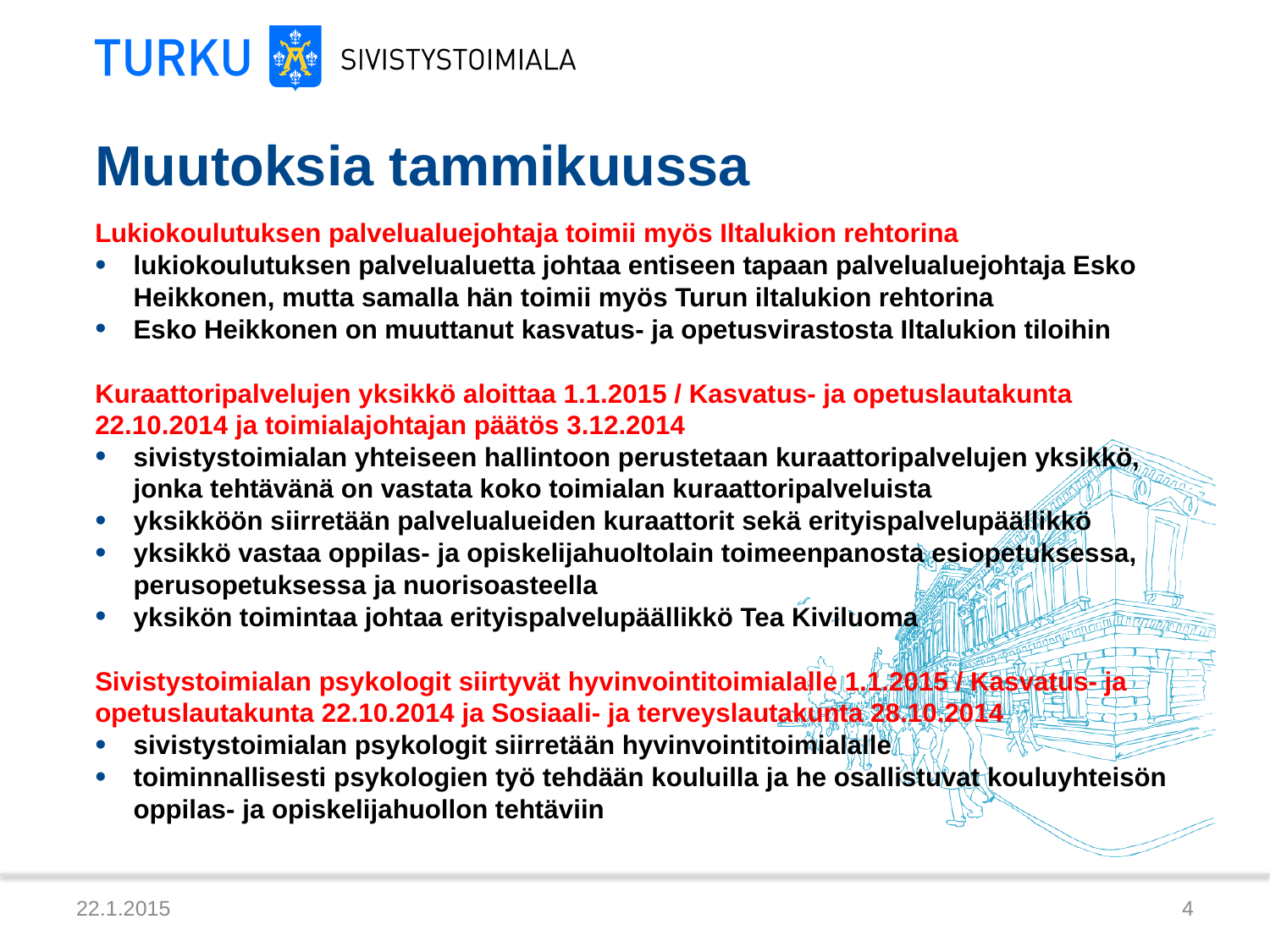

# Muutoksia tammikuussa
Lukiokoulutuksen palvelualuejohtaja toimii myös Iltalukion rehtorina
lukiokoulutuksen palvelualuetta johtaa entiseen tapaan palvelualuejohtaja Esko Heikkonen, mutta samalla hän toimii myös Turun iltalukion rehtorina
Esko Heikkonen on muuttanut kasvatus- ja opetusvirastosta Iltalukion tiloihin

Kuraattoripalvelujen yksikkö aloittaa 1.1.2015 / Kasvatus- ja opetuslautakunta 22.10.2014 ja toimialajohtajan päätös 3.12.2014
sivistystoimialan yhteiseen hallintoon perustetaan kuraattoripalvelujen yksikkö, jonka tehtävänä on vastata koko toimialan kuraattoripalveluista
yksikköön siirretään palvelualueiden kuraattorit sekä erityispalvelupäällikkö
yksikkö vastaa oppilas- ja opiskelijahuoltolain toimeenpanosta esiopetuksessa, perusopetuksessa ja nuorisoasteella
yksikön toimintaa johtaa erityispalvelupäällikkö Tea Kiviluoma

Sivistystoimialan psykologit siirtyvät hyvinvointitoimialalle 1.1.2015 / Kasvatus- ja opetuslautakunta 22.10.2014 ja Sosiaali- ja terveyslautakunta 28.10.2014
sivistystoimialan psykologit siirretään hyvinvointitoimialalle
toiminnallisesti psykologien työ tehdään kouluilla ja he osallistuvat kouluyhteisön oppilas- ja opiskelijahuollon tehtäviin

22.1.2015
4